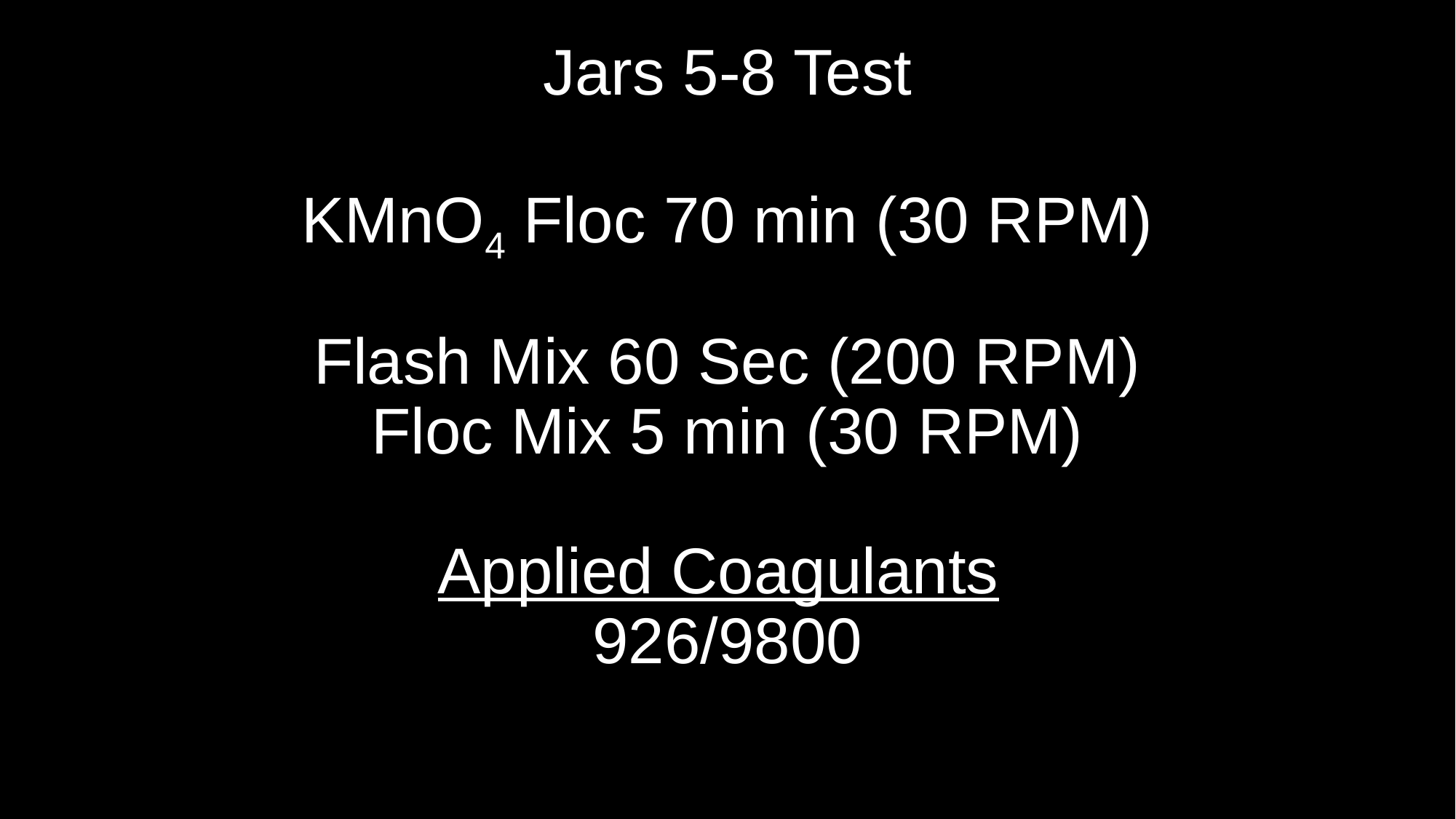

# Jars 5-8 Test KMnO4 Floc 70 min (30 RPM) Flash Mix 60 Sec (200 RPM) Floc Mix 5 min (30 RPM) Applied Coagulants 926/9800